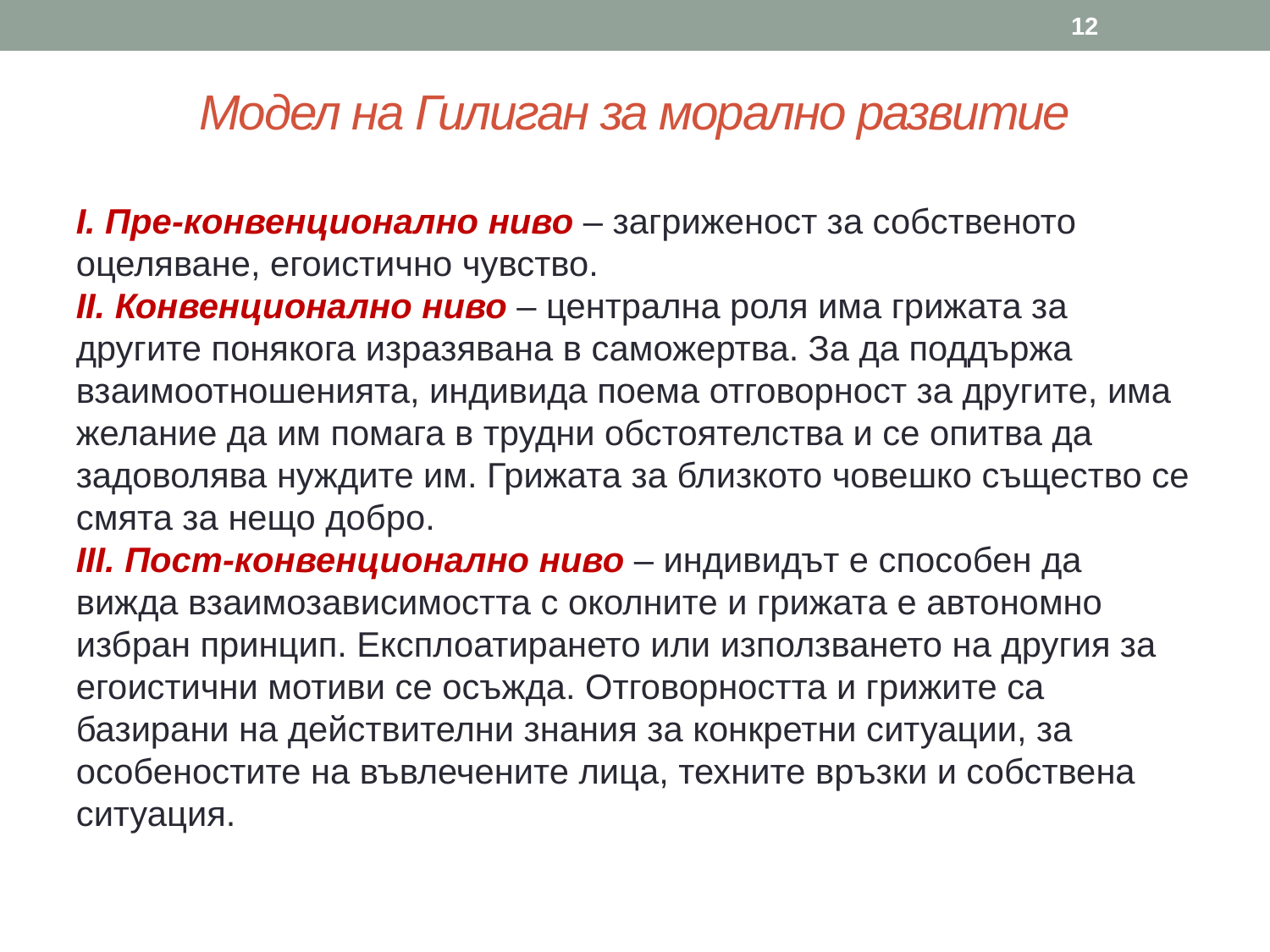

12
Модел на Гилиган за морално развитие
I. Пре-конвенционално ниво – загриженост за собственото оцеляване, егоистично чувство.
II. Конвенционално ниво – централна роля има грижата за другите понякога изразявана в саможертва. За да поддържа взаимоотношенията, индивида поема отговорност за другите, има желание да им помага в трудни обстоятелства и се опитва да задоволява нуждите им. Грижата за близкото човешко същество се смята за нещо добро.
III. Пост-конвенционално ниво – индивидът е способен да вижда взаимозависимостта с околните и грижата е автономно избран принцип. Експлоатирането или използването на другия за егоистични мотиви се осъжда. Отговорността и грижите са базирани на действителни знания за конкретни ситуации, за особеностите на въвлечените лица, техните връзки и собствена ситуация.